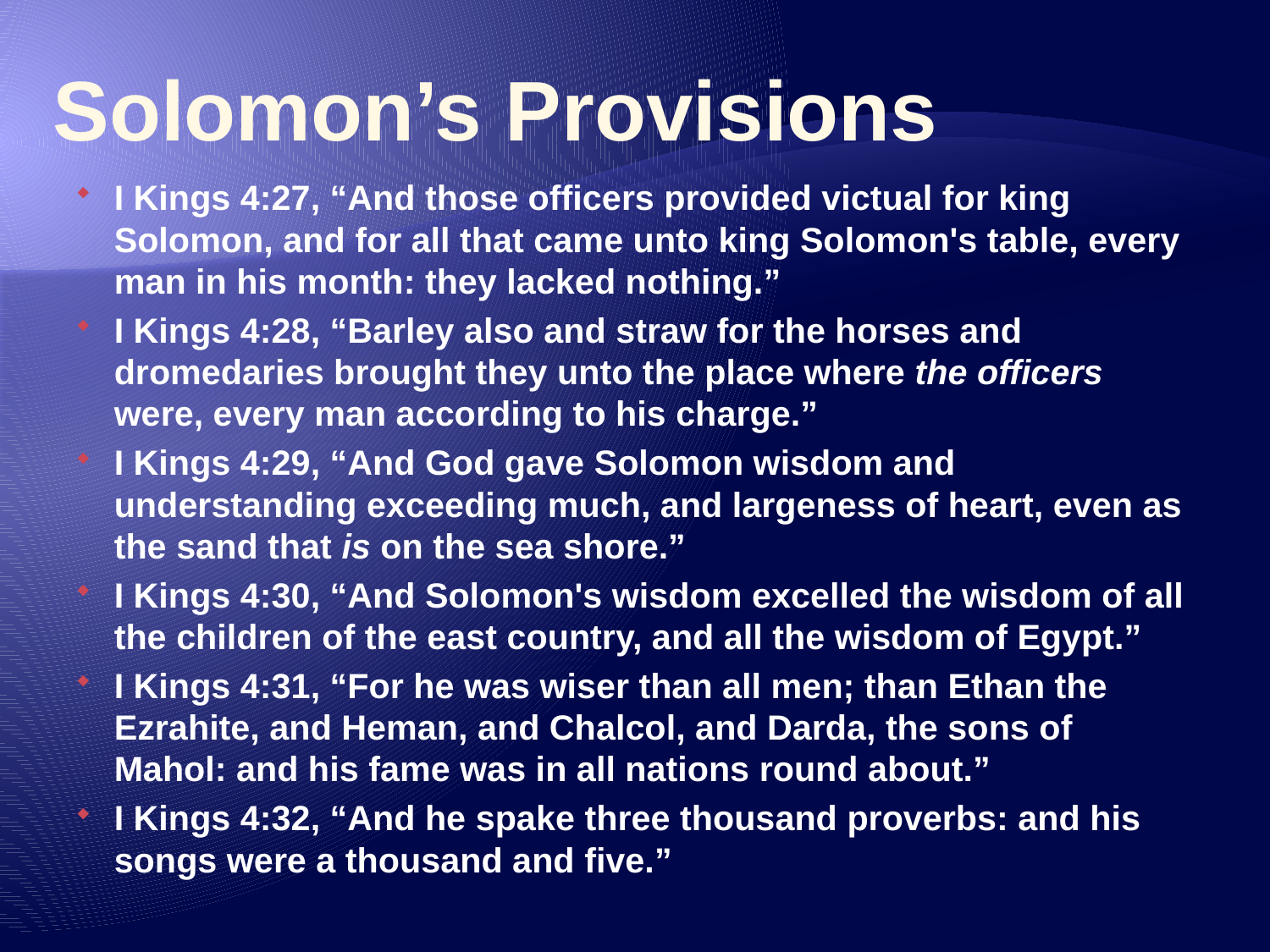

# Solomon’s Provisions
I Kings 4:27, “And those officers provided victual for king Solomon, and for all that came unto king Solomon's table, every man in his month: they lacked nothing.”
I Kings 4:28, “Barley also and straw for the horses and dromedaries brought they unto the place where the officers were, every man according to his charge.”
I Kings 4:29, “And God gave Solomon wisdom and understanding exceeding much, and largeness of heart, even as the sand that is on the sea shore.”
I Kings 4:30, “And Solomon's wisdom excelled the wisdom of all the children of the east country, and all the wisdom of Egypt.”
I Kings 4:31, “For he was wiser than all men; than Ethan the Ezrahite, and Heman, and Chalcol, and Darda, the sons of Mahol: and his fame was in all nations round about.”
I Kings 4:32, “And he spake three thousand proverbs: and his songs were a thousand and five.”